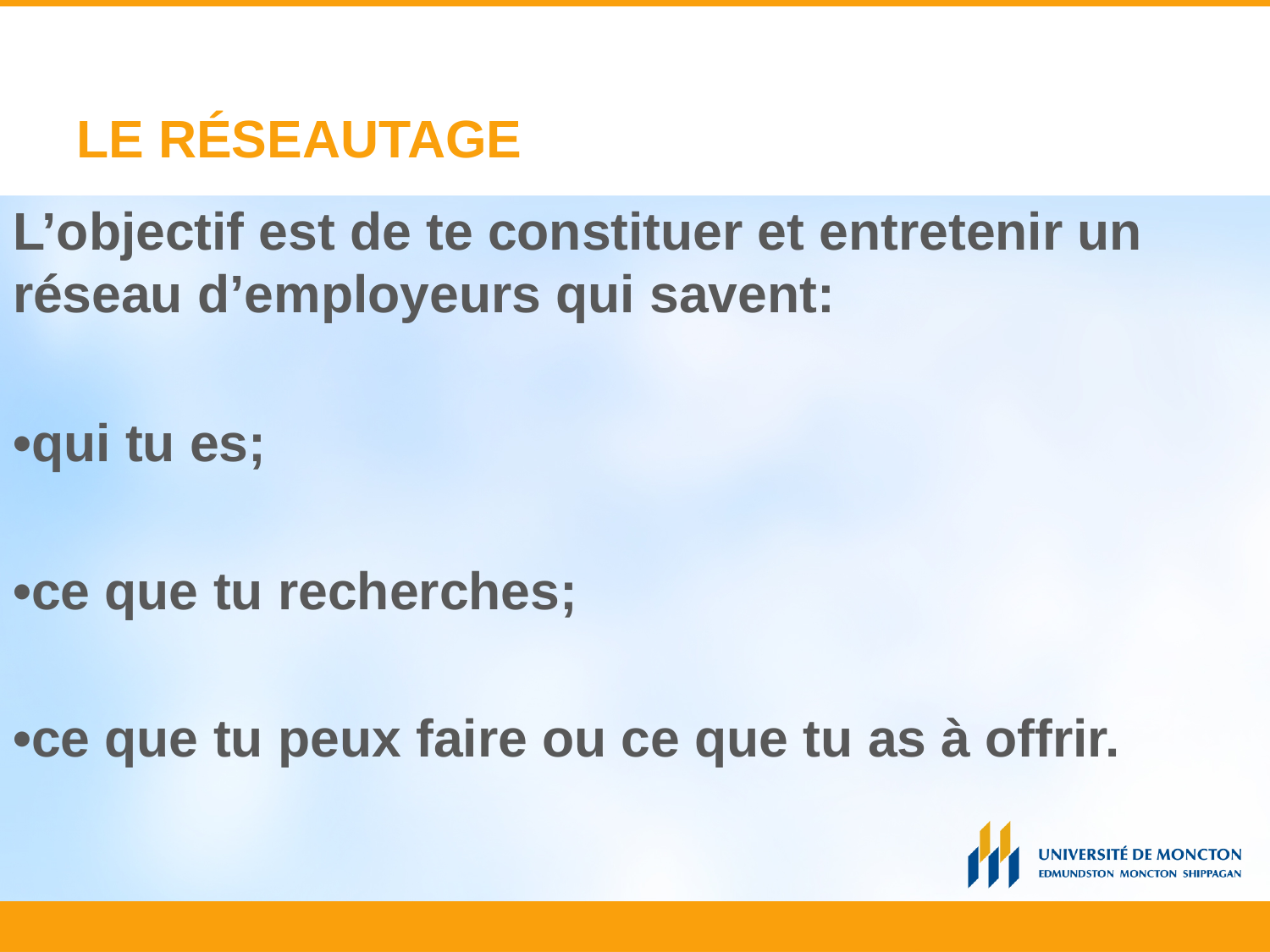

# LE RÉSEAUTAGE
L’objectif est de te constituer et entretenir un réseau d’employeurs qui savent:

•qui tu es;

•ce que tu recherches;

•ce que tu peux faire ou ce que tu as à offrir.